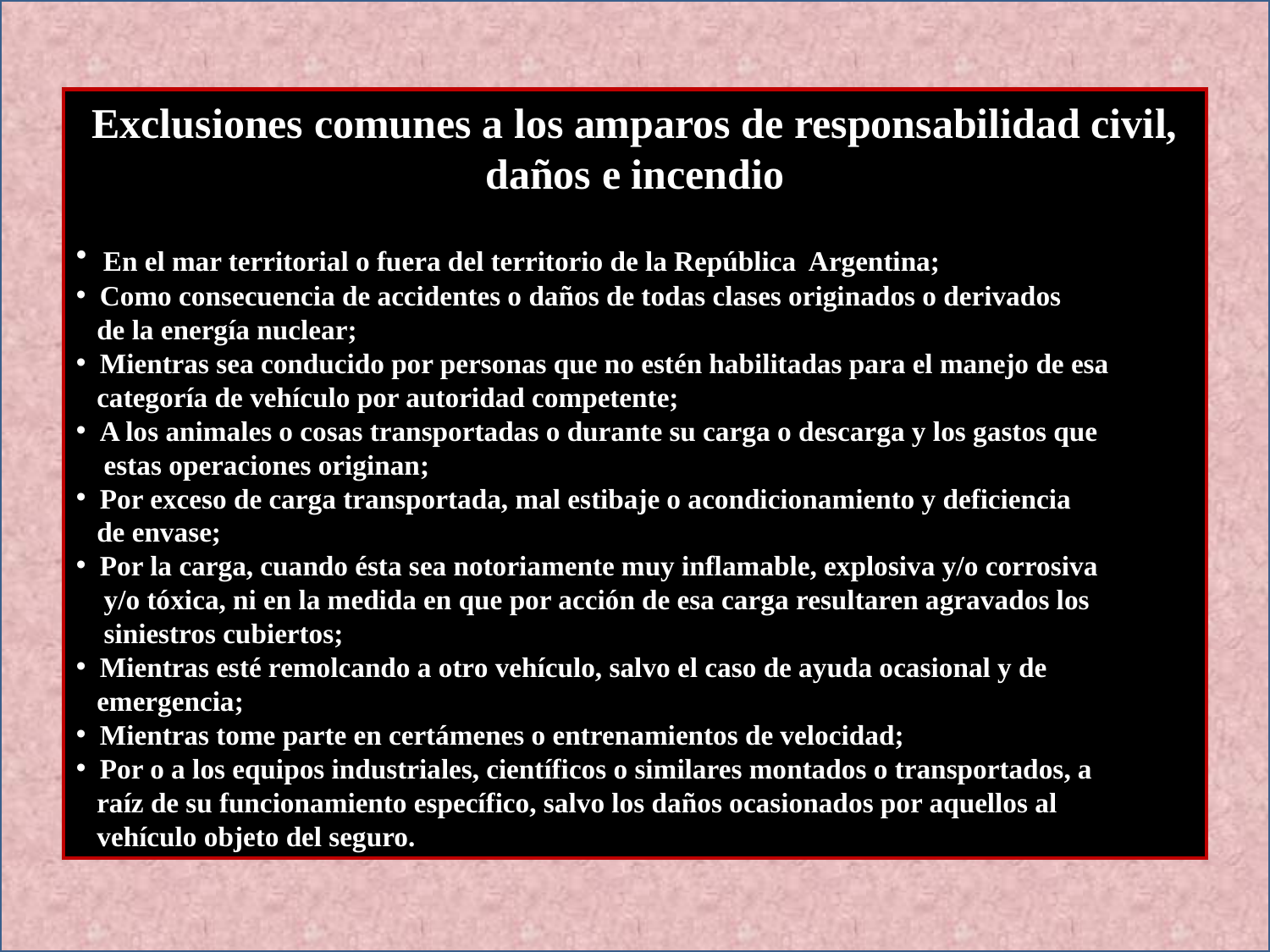

Exclusiones comunes a los amparos de responsabilidad civil, daños e incendio

  En el mar territorial o fuera del territorio de la República  Argentina;
  Como consecuencia de accidentes o daños de todas clases originados o derivados
   de la energía nuclear;
  Mientras sea conducido por personas que no estén habilitadas para el manejo de esa
   categoría de vehículo por autoridad competente;
  A los animales o cosas transportadas o durante su carga o descarga y los gastos que
    estas operaciones originan;
  Por exceso de carga transportada, mal estibaje o acondicionamiento y deficiencia
   de envase;
  Por la carga, cuando ésta sea notoriamente muy inflamable, explosiva y/o corrosiva
    y/o tóxica, ni en la medida en que por acción de esa carga resultaren agravados los
    siniestros cubiertos;
  Mientras esté remolcando a otro vehículo, salvo el caso de ayuda ocasional y de
   emergencia;
  Mientras tome parte en certámenes o entrenamientos de velocidad;
  Por o a los equipos industriales, científicos o similares montados o transportados, a
   raíz de su funcionamiento específico, salvo los daños ocasionados por aquellos al
   vehículo objeto del seguro.